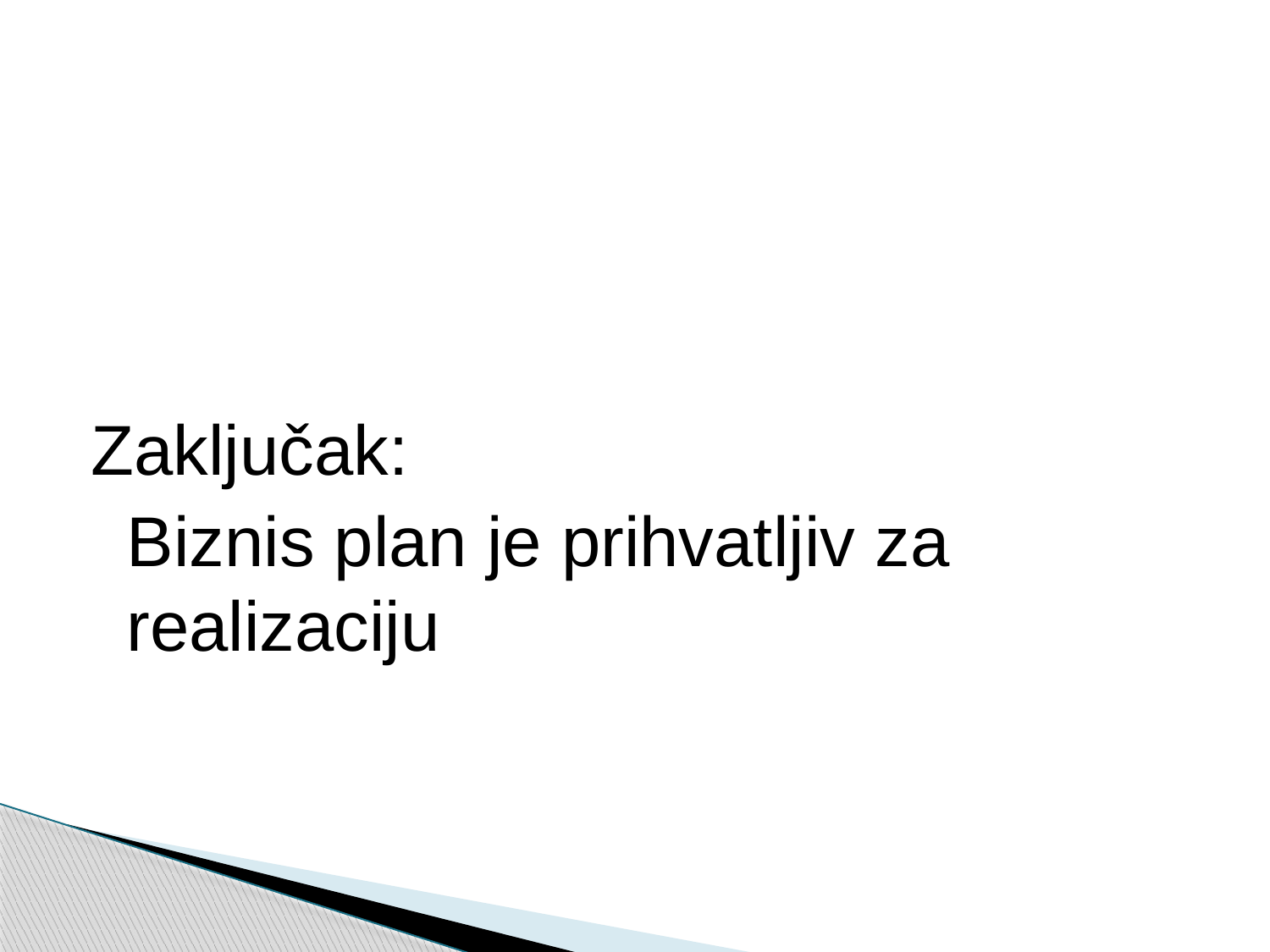

Zaključak:
	Biznis plan je prihvatljiv za realizaciju